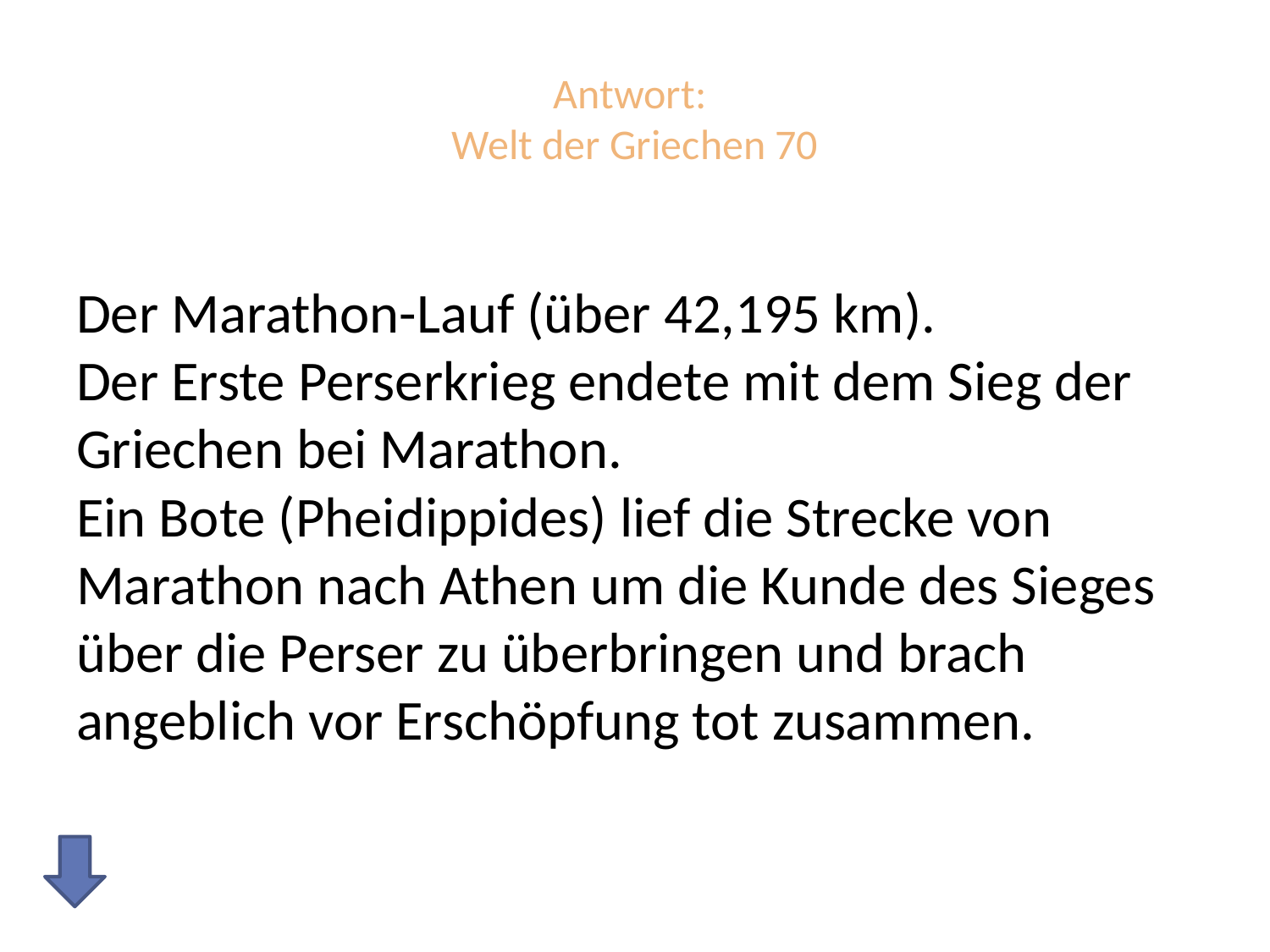

# Antwort: Welt der Griechen 70
Der Marathon-Lauf (über 42,195 km).
Der Erste Perserkrieg endete mit dem Sieg der Griechen bei Marathon.
Ein Bote (Pheidippides) lief die Strecke von Marathon nach Athen um die Kunde des Sieges über die Perser zu überbringen und brach angeblich vor Erschöpfung tot zusammen.